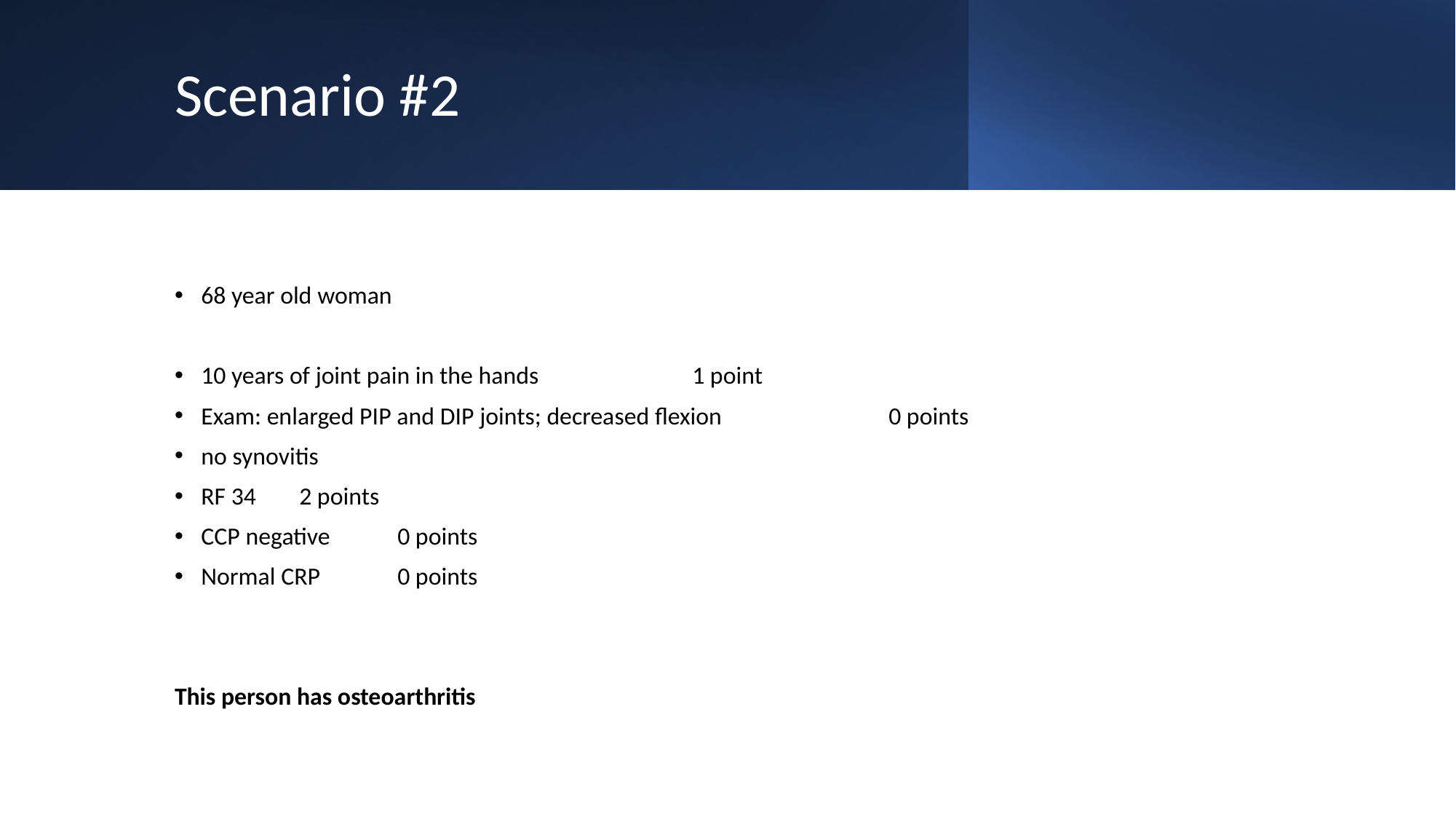

# Scenario #2
68 year old woman

10 years of joint pain in the hands			 		1 point
Exam: enlarged PIP and DIP joints; decreased flexion 	 		0 points
no synovitis
RF 34								2 points
CCP negative							0 points
Normal CRP							0 points

This person has osteoarthritis